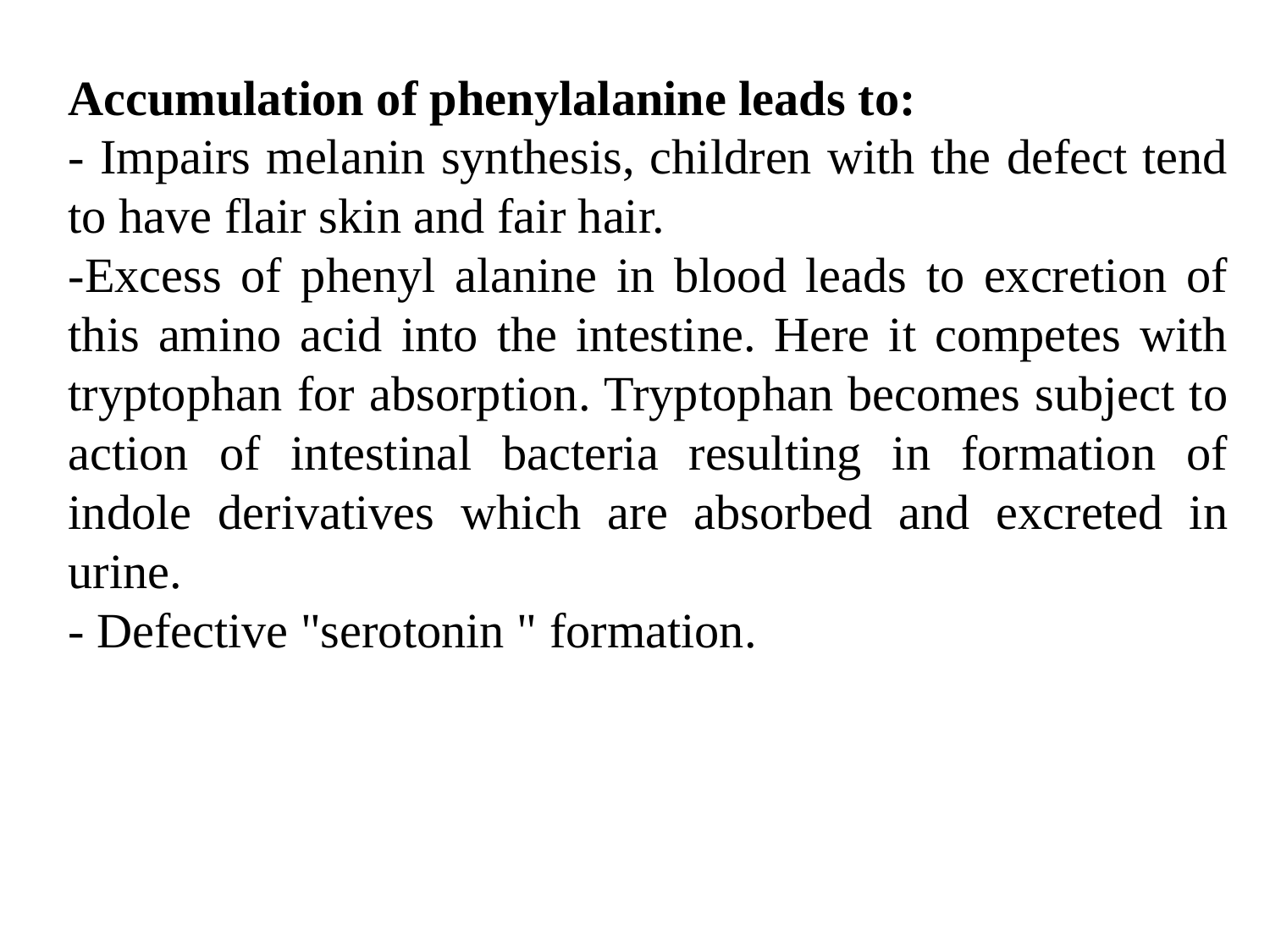

Accumulation of phenylalanine leads to:
- Impairs melanin synthesis, children with the defect tend to have flair skin and fair hair.
-Excess of phenyl alanine in blood leads to excretion of this amino acid into the intestine. Here it competes with tryptophan for absorption. Tryptophan becomes subject to action of intestinal bacteria resulting in formation of indole derivatives which are absorbed and excreted in urine.
- Defective "serotonin " formation.